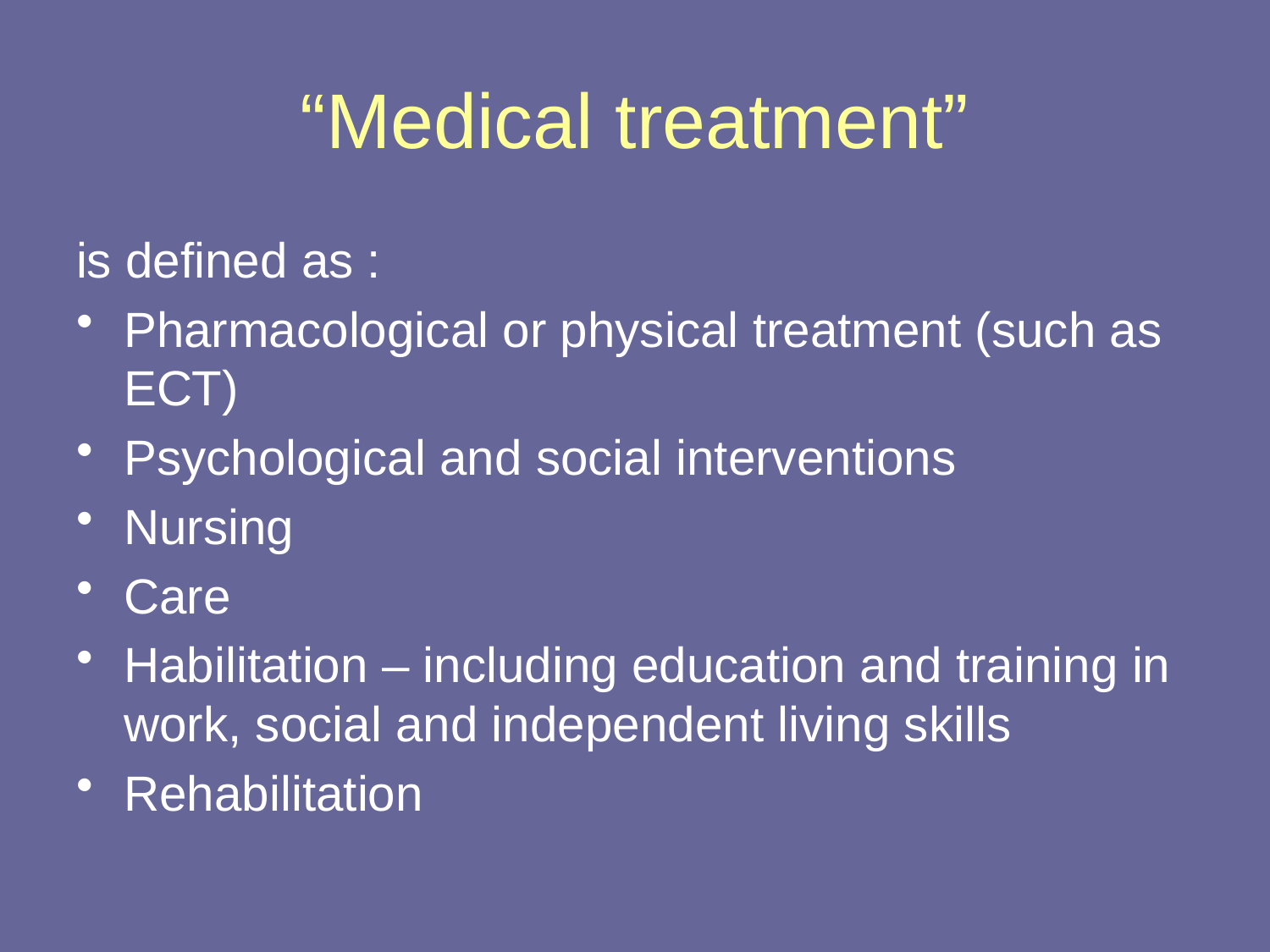

# “Medical treatment”
is defined as :
Pharmacological or physical treatment (such as ECT)
Psychological and social interventions
Nursing
Care
Habilitation – including education and training in work, social and independent living skills
Rehabilitation